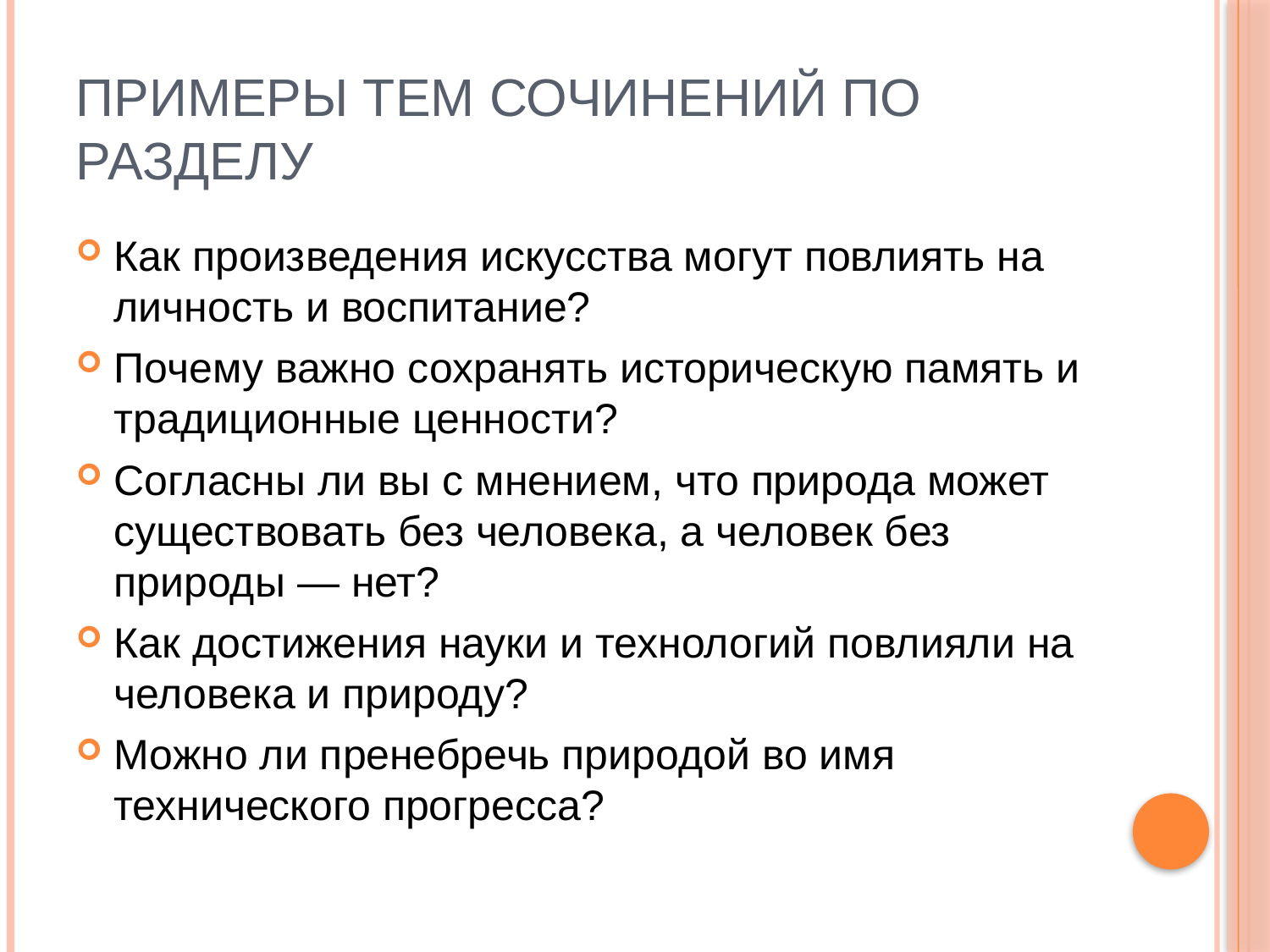

# Примеры тем сочинений по разделу
Как произведения искусства могут повлиять на личность и воспитание?
Почему важно сохранять историческую память и традиционные ценности?
Согласны ли вы с мнением, что природа может существовать без человека, а человек без природы — нет?
Как достижения науки и технологий повлияли на человека и природу?
Можно ли пренебречь природой во имя технического прогресса?